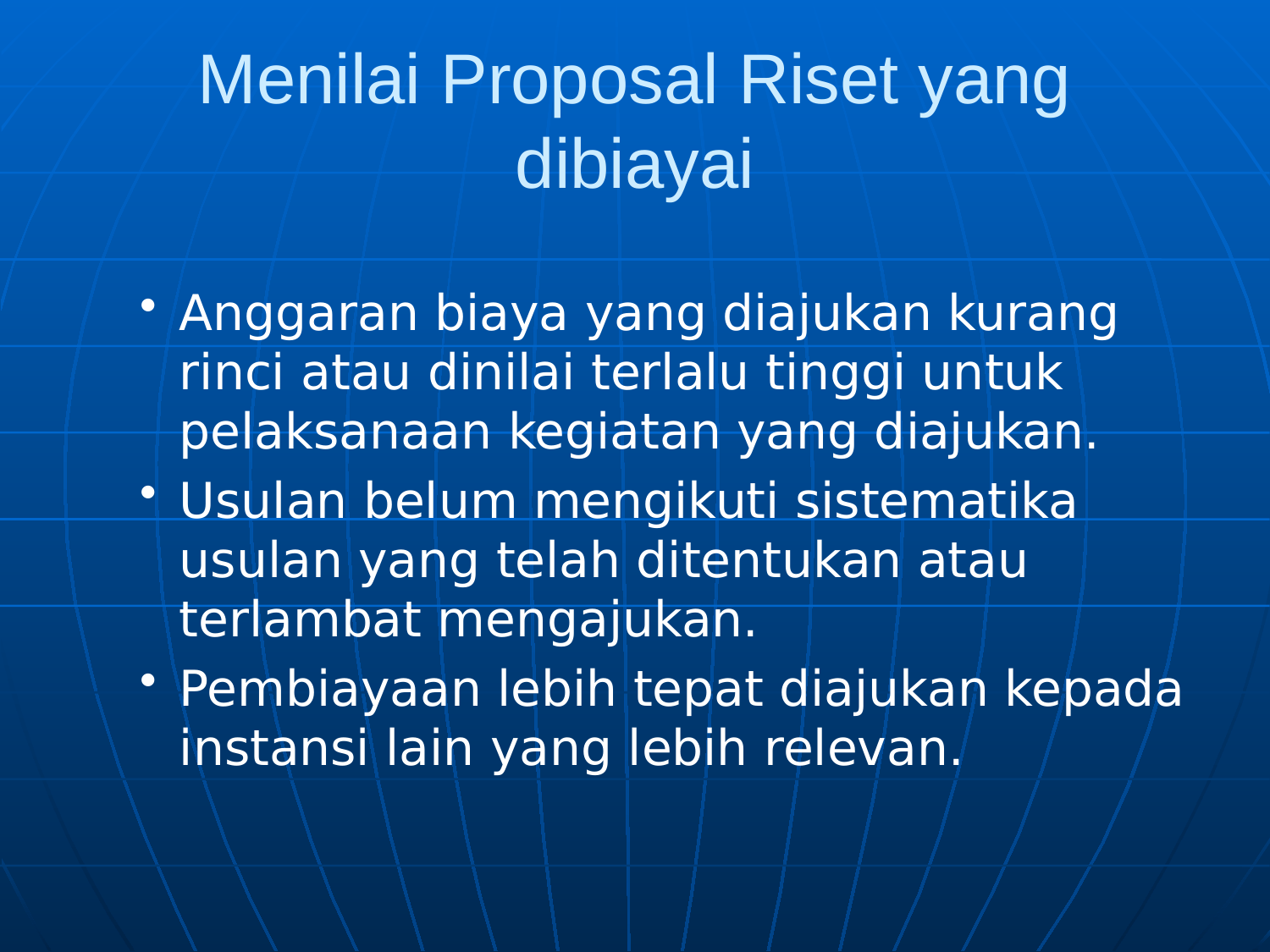

# Menilai Proposal Riset yang dibiayai
Anggaran biaya yang diajukan kurang rinci atau dinilai terlalu tinggi untuk pelaksanaan kegiatan yang diajukan.
Usulan belum mengikuti sistematika usulan yang telah ditentukan atau terlambat mengajukan.
Pembiayaan lebih tepat diajukan kepada instansi lain yang lebih relevan.